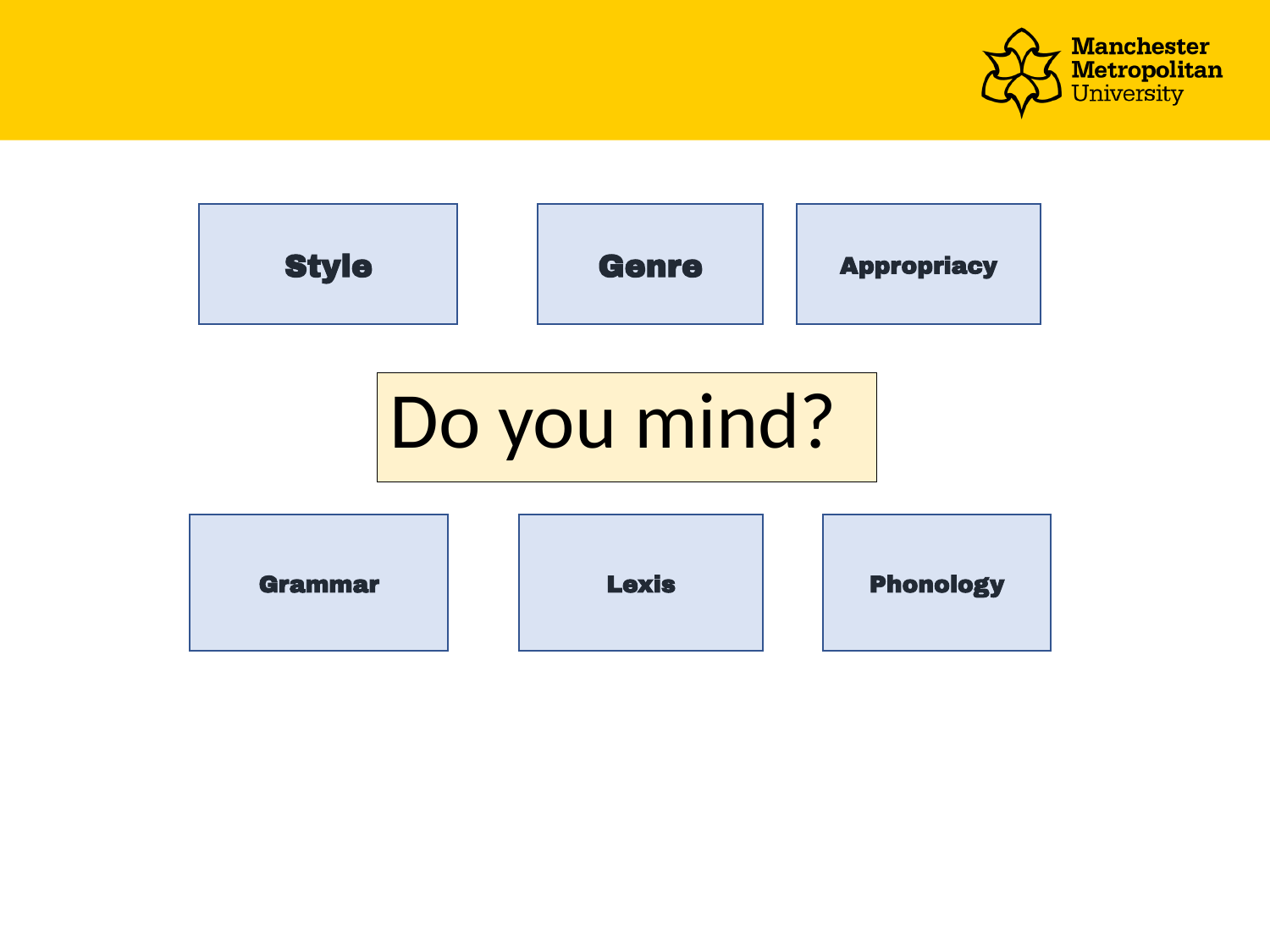

Style
Genre
Appropriacy
Do you mind?

Phonology
Grammar
Lexis